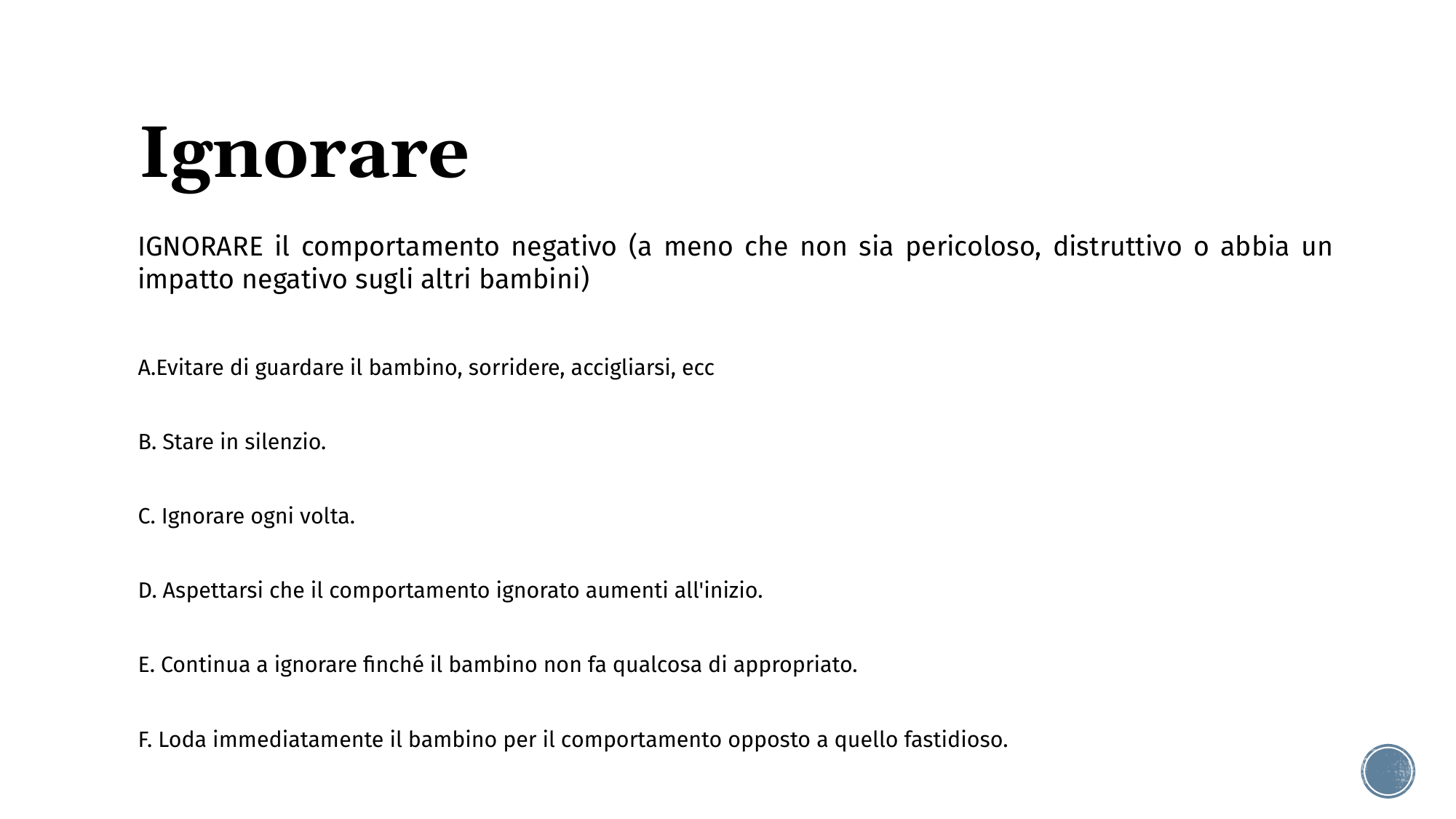

# Ignorare
IGNORARE il comportamento negativo (a meno che non sia pericoloso, distruttivo o abbia un impatto negativo sugli altri bambini)
A.Evitare di guardare il bambino, sorridere, accigliarsi, ecc

B. Stare in silenzio.

C. Ignorare ogni volta.

D. Aspettarsi che il comportamento ignorato aumenti all'inizio.

E. Continua a ignorare finché il bambino non fa qualcosa di appropriato.

F. Loda immediatamente il bambino per il comportamento opposto a quello fastidioso.